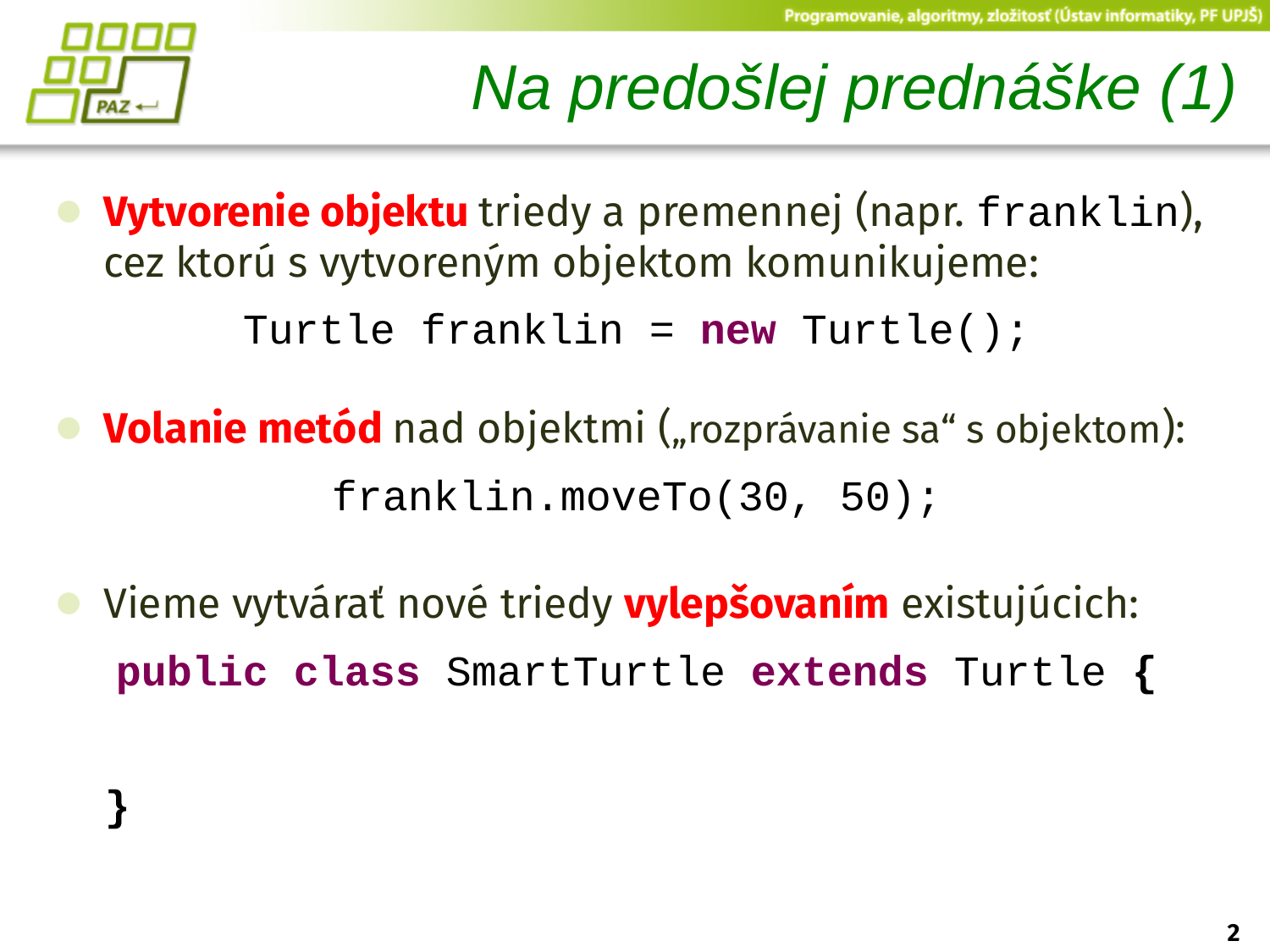

# Na predošlej prednáške (1)
Vytvorenie objektu triedy a premennej (napr. franklin), cez ktorú s vytvoreným objektom komunikujeme:
Turtle franklin = new Turtle();

Volanie metód nad objektmi („rozprávanie sa“ s objektom):
franklin.moveTo(30, 50);

Vieme vytvárať nové triedy vylepšovaním existujúcich:
public class SmartTurtle extends Turtle {

  }